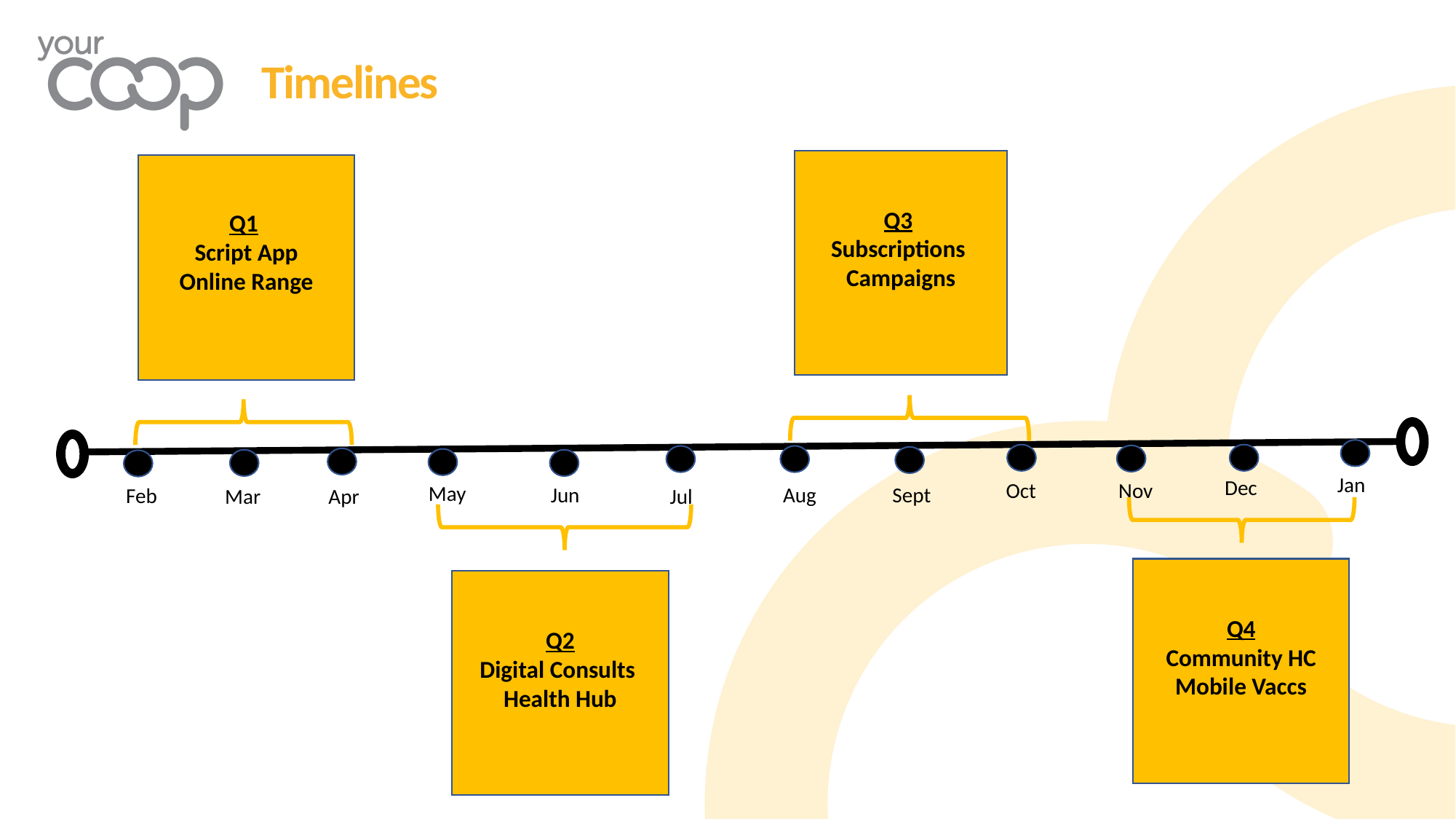

# Timelines
Q3
Subscriptions
Campaigns

Q1
Script App
Online Range

Jan
Dec
Oct
Nov
May
Sept
Aug
Jun
Feb
Jul
Mar
Apr

Q4
Community HC
Mobile Vaccs

Q2
Digital Consults
Health Hub